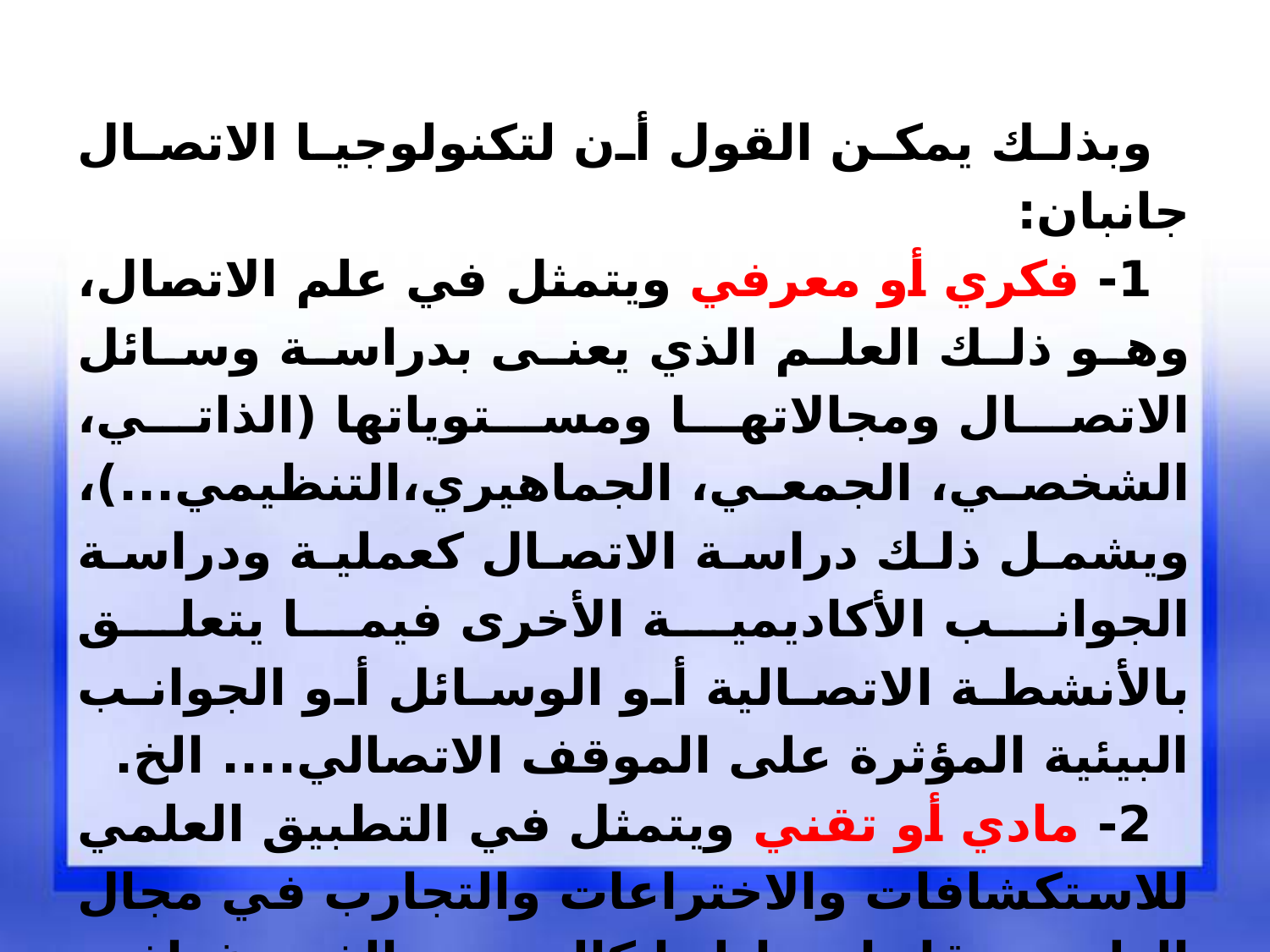

وبذلك يمكن القول أن لتكنولوجيا الاتصال جانبان:
1- فكري أو معرفي ويتمثل في علم الاتصال، وهو ذلك العلم الذي يعنى بدراسة وسائل الاتصال ومجالاتها ومستوياتها (الذاتي، الشخصي، الجمعي، الجماهيري،التنظيمي...)، ويشمل ذلك دراسة الاتصال كعملية ودراسة الجوانب الأكاديمية الأخرى فيما يتعلق بالأنشطة الاتصالية أو الوسائل أو الجوانب البيئية المؤثرة على الموقف الاتصالي.... الخ.
2- مادي أو تقني ويتمثل في التطبيق العلمي للاستكشافات والاختراعات والتجارب في مجال العلوم ونقلها وتبادلها كالتصوير الفوتوغرافي والطباعة وأساليب معالجة النصوص والصور والإرسال والاتصالات السلكية واللاسلكية بكل أشكالها.